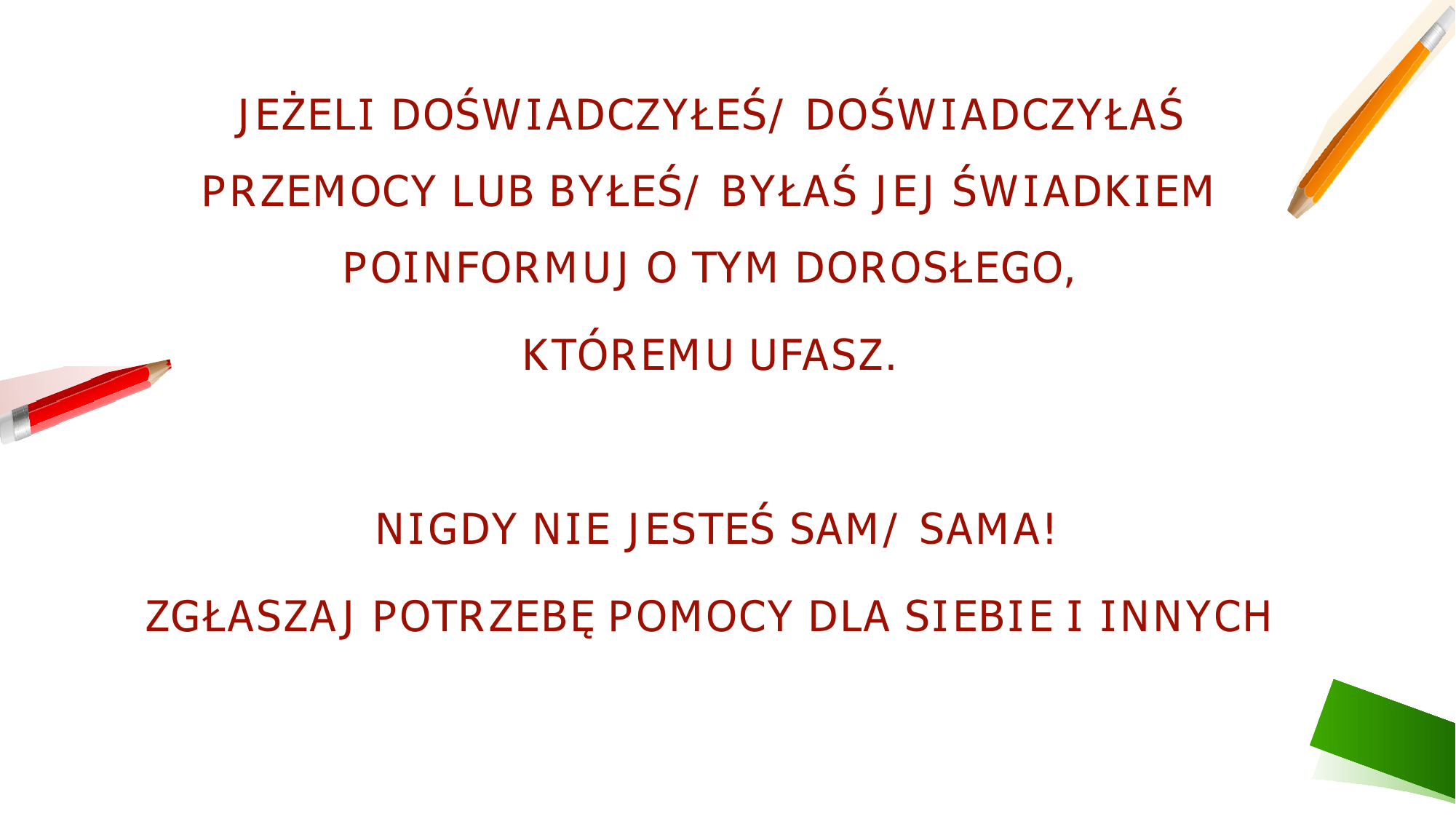

JEŻELI DOŚWIADCZYŁEŚ/ DOŚWIADCZYŁAŚ PRZEMOCY LUB BYŁEŚ/ BYŁAŚ JEJ ŚWIADKIEM POINFORMUJ O TYM DOROSŁEGO,
KTÓREMU UFASZ.

 NIGDY NIE JESTEŚ SAM/ SAMA!
ZGŁASZAJ POTRZEBĘ POMOCY DLA SIEBIE I INNYCH